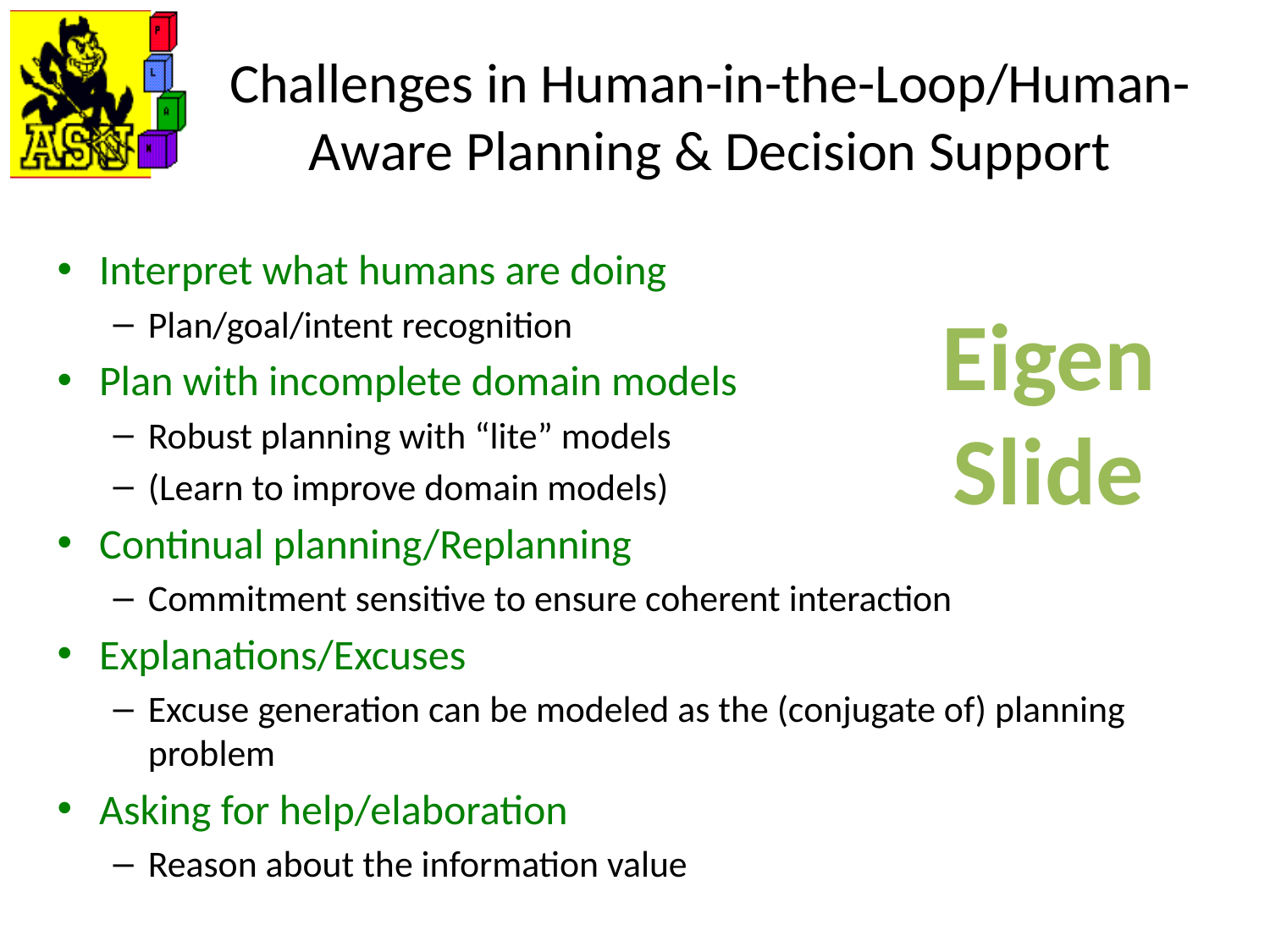

# Challenges in Human-in-the-Loop/Human-Aware Planning & Decision Support
Interpret what humans are doing
Plan/goal/intent recognition
Plan with incomplete domain models
Robust planning with “lite” models
(Learn to improve domain models)
Continual planning/Replanning
Commitment sensitive to ensure coherent interaction
Explanations/Excuses
Excuse generation can be modeled as the (conjugate of) planning problem
Asking for help/elaboration
Reason about the information value
Eigen Slide